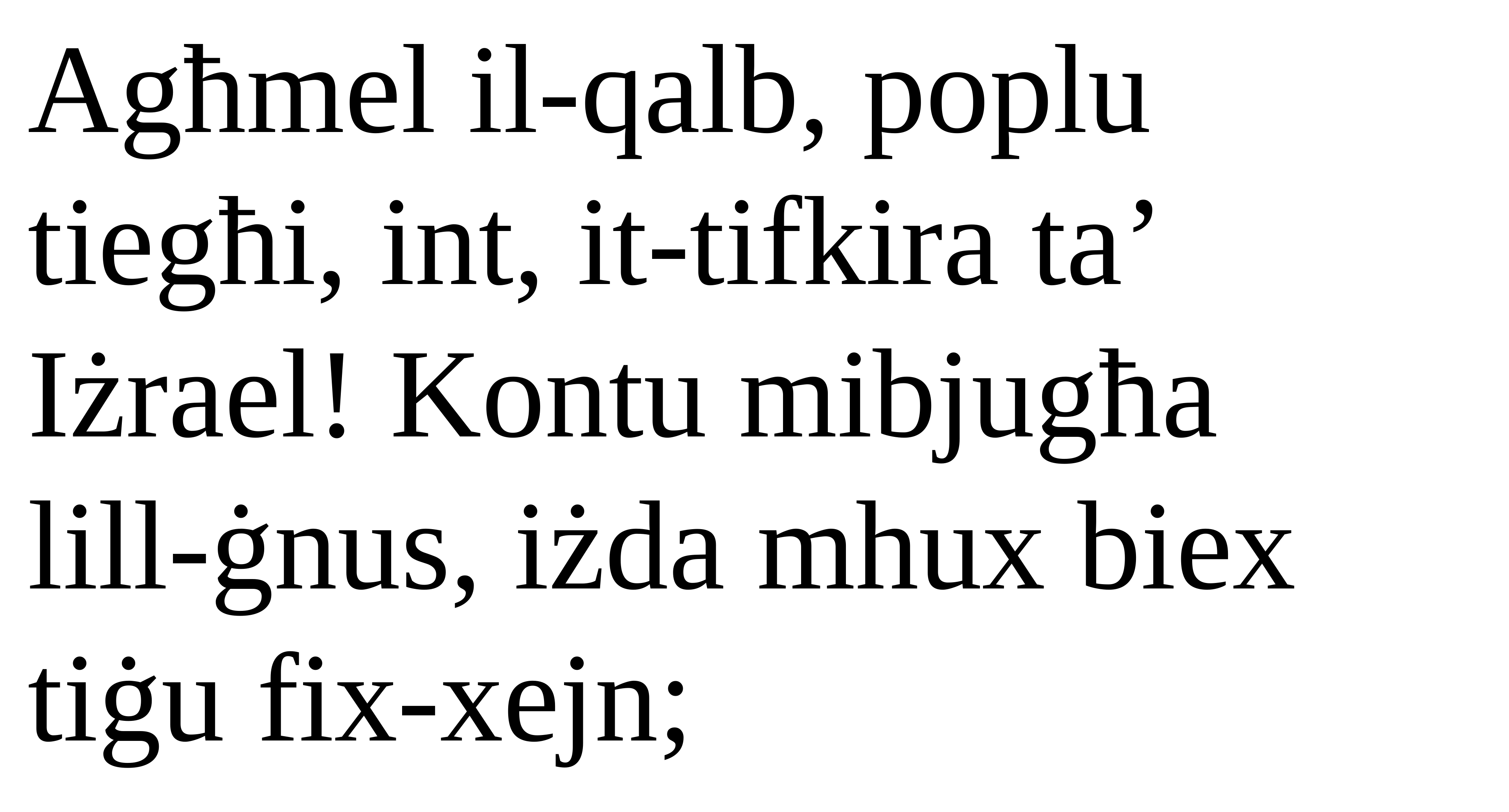

Agħmel il-qalb, poplu tiegħi, int, it-tifkira ta’ Iżrael! Kontu mibjugħa
lill-ġnus, iżda mhux biex tiġu fix-xejn;